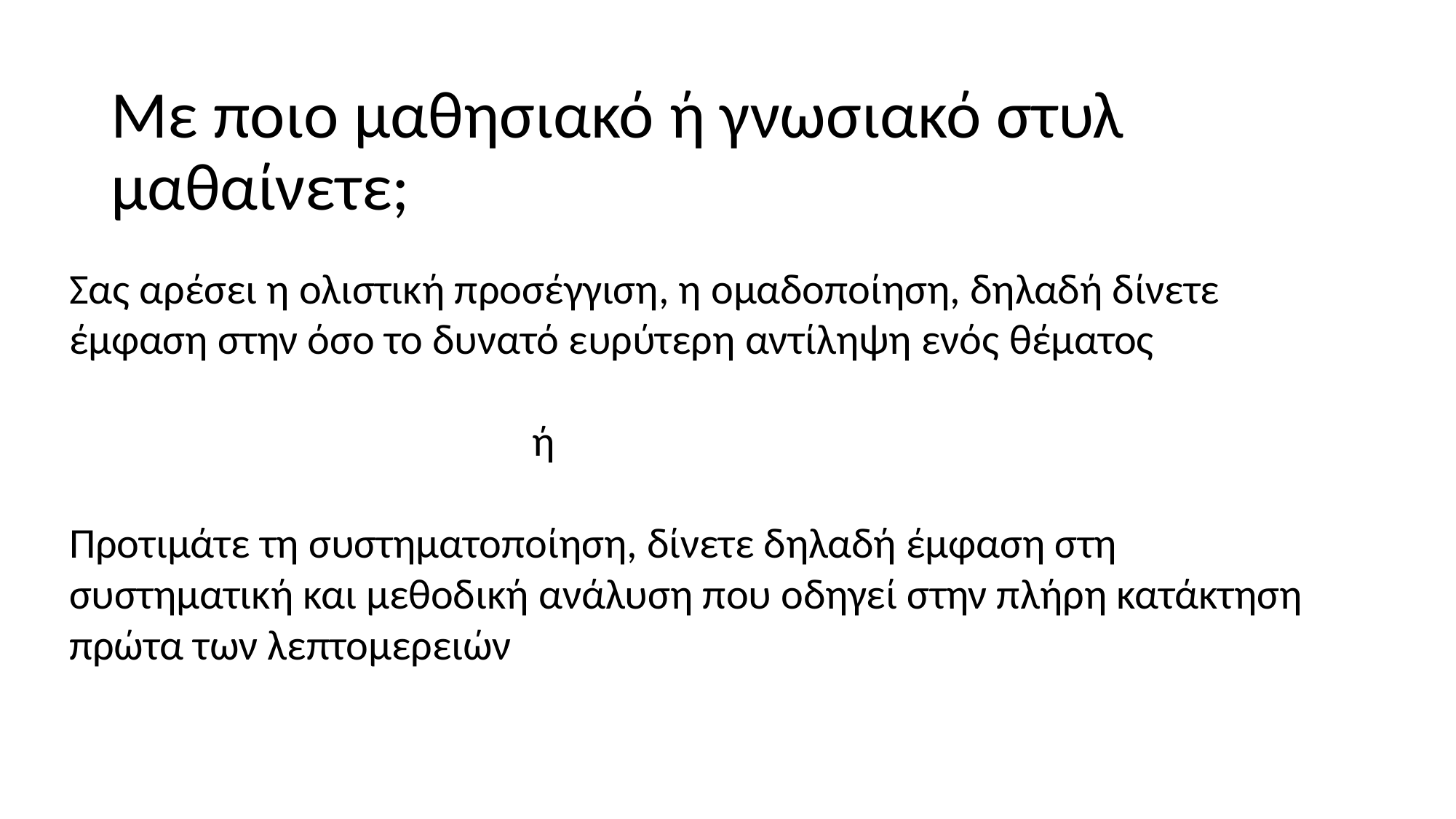

# Με ποιο μαθησιακό ή γνωσιακό στυλ μαθαίνετε;
Σας αρέσει η ολιστική προσέγγιση, η ομαδοποίηση, δηλαδή δίνετε έμφαση στην όσο το δυνατό ευρύτερη αντίληψη ενός θέματος

                                                ή

Προτιμάτε τη συστηματοποίηση, δίνετε δηλαδή έμφαση στη συστηματική και μεθοδική ανάλυση που οδηγεί στην πλήρη κατάκτηση πρώτα των λεπτομερειών